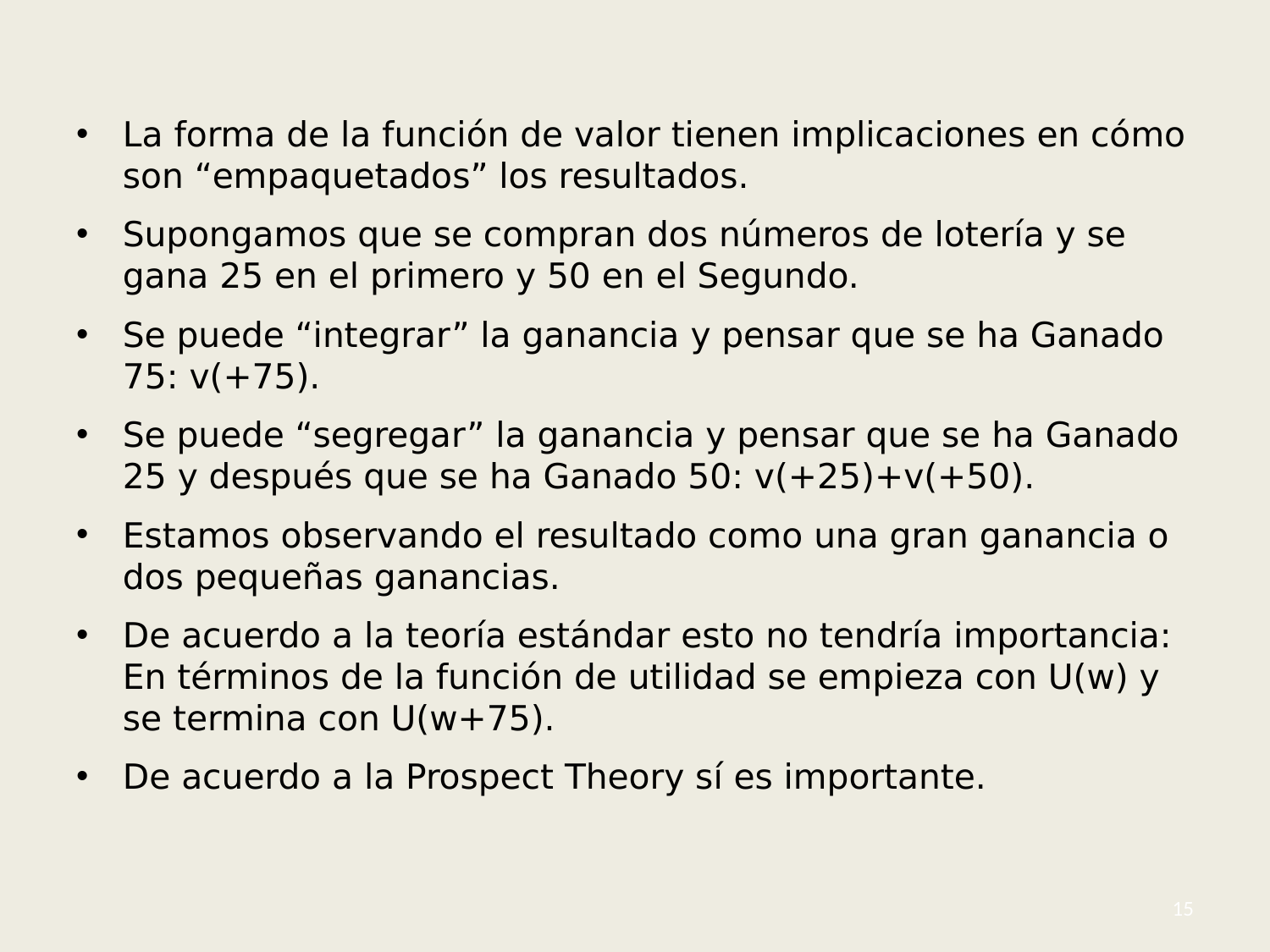

#
La forma de la función de valor tienen implicaciones en cómo son “empaquetados” los resultados.
Supongamos que se compran dos números de lotería y se gana 25 en el primero y 50 en el Segundo.
Se puede “integrar” la ganancia y pensar que se ha Ganado 75: v(+75).
Se puede “segregar” la ganancia y pensar que se ha Ganado 25 y después que se ha Ganado 50: v(+25)+v(+50).
Estamos observando el resultado como una gran ganancia o dos pequeñas ganancias.
De acuerdo a la teoría estándar esto no tendría importancia: En términos de la función de utilidad se empieza con U(w) y se termina con U(w+75).
De acuerdo a la Prospect Theory sí es importante.

15